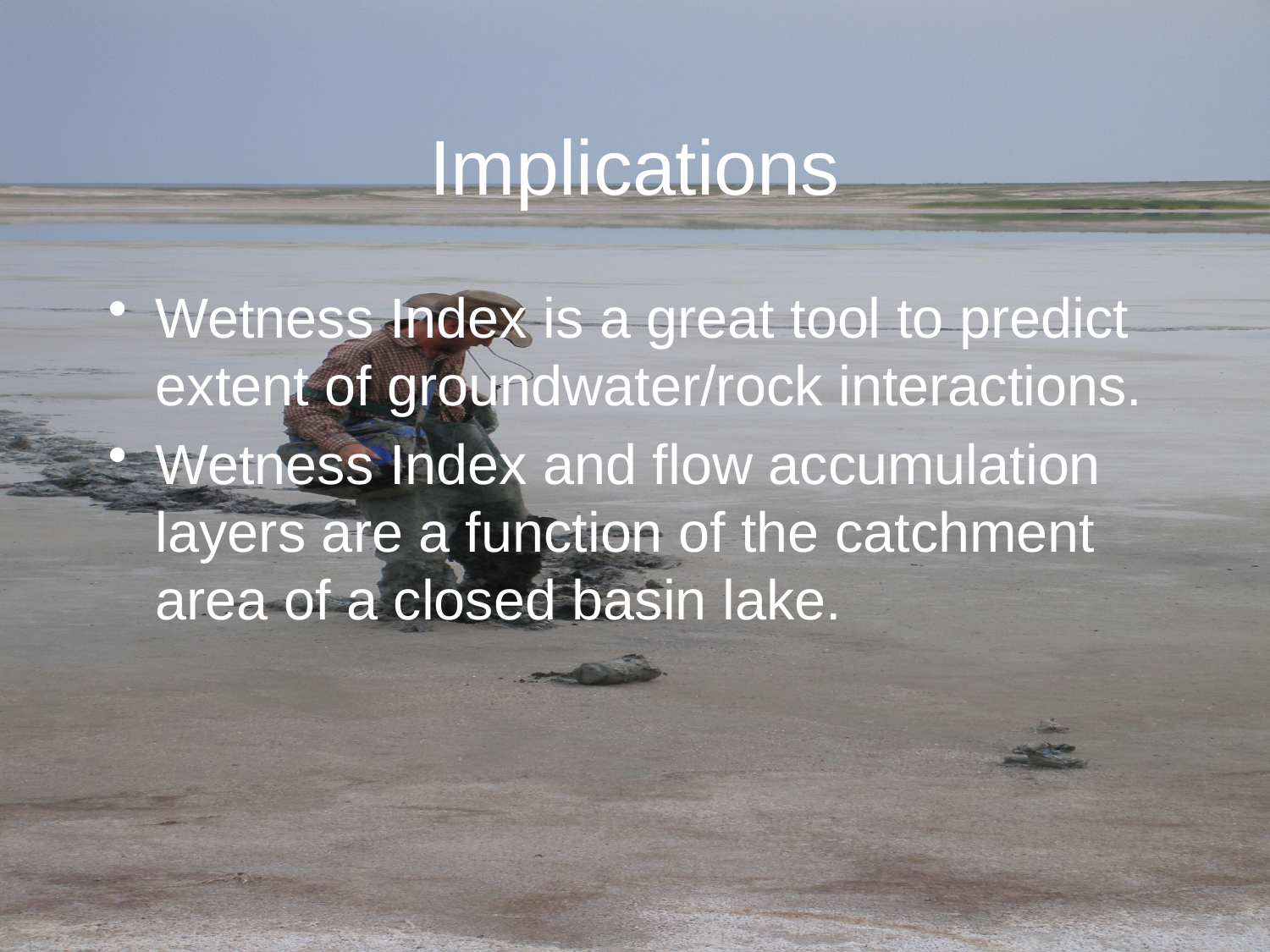

# Implications
Wetness Index is a great tool to predict extent of groundwater/rock interactions.
Wetness Index and flow accumulation layers are a function of the catchment area of a closed basin lake.